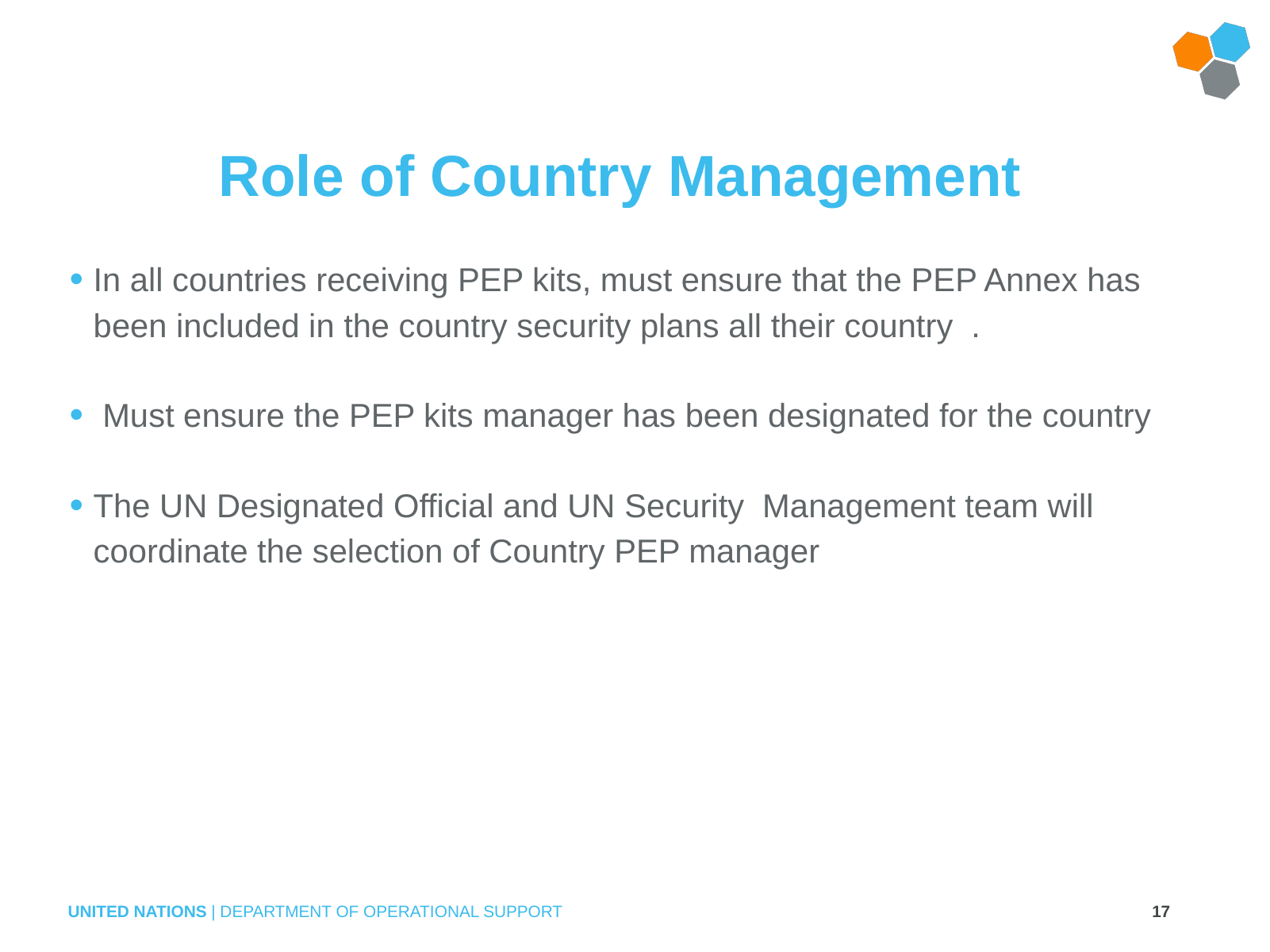

Role of Country Management

In all countries receiving PEP kits, must ensure that the PEP Annex has been included in the country security plans all their country  .

 Must ensure the PEP kits manager has been designated for the country

The UN Designated Official and UN Security  Management team will coordinate the selection of Country PEP manager